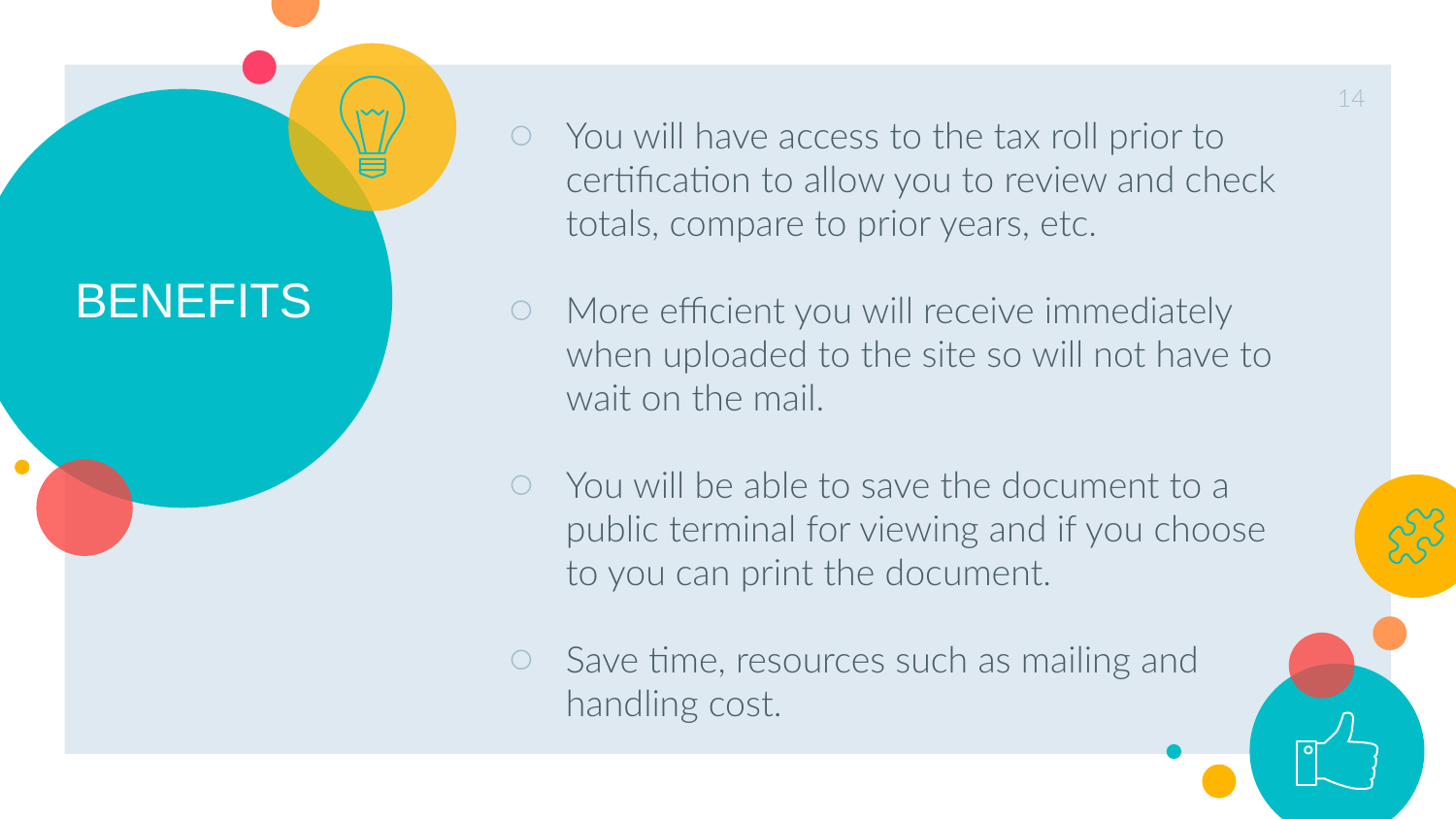

14
# BENEFITS
You will have access to the tax roll prior to certification to allow you to review and check totals, compare to prior years, etc.

More efficient you will receive immediately when uploaded to the site so will not have to wait on the mail.

You will be able to save the document to a public terminal for viewing and if you choose to you can print the document.

Save time, resources such as mailing and handling cost.